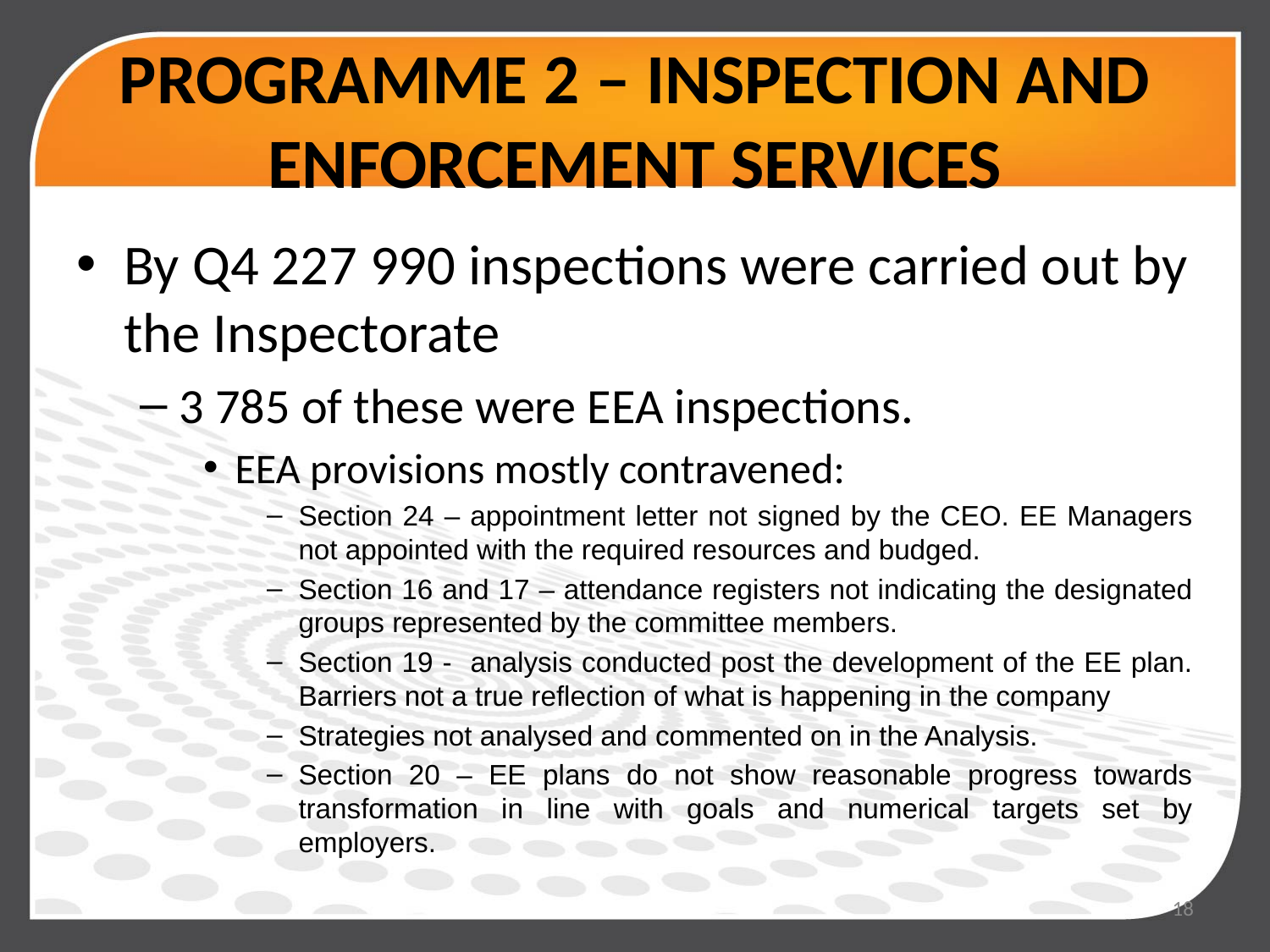

# PROGRAMME 2 – INSPECTION AND ENFORCEMENT SERVICES
By Q4 227 990 inspections were carried out by the Inspectorate
3 785 of these were EEA inspections.
EEA provisions mostly contravened:
Section 24 – appointment letter not signed by the CEO. EE Managers not appointed with the required resources and budged.
Section 16 and 17 – attendance registers not indicating the designated groups represented by the committee members.
Section 19 -  analysis conducted post the development of the EE plan. Barriers not a true reflection of what is happening in the company
Strategies not analysed and commented on in the Analysis.
Section 20 – EE plans do not show reasonable progress towards transformation in line with goals and numerical targets set by employers.

18